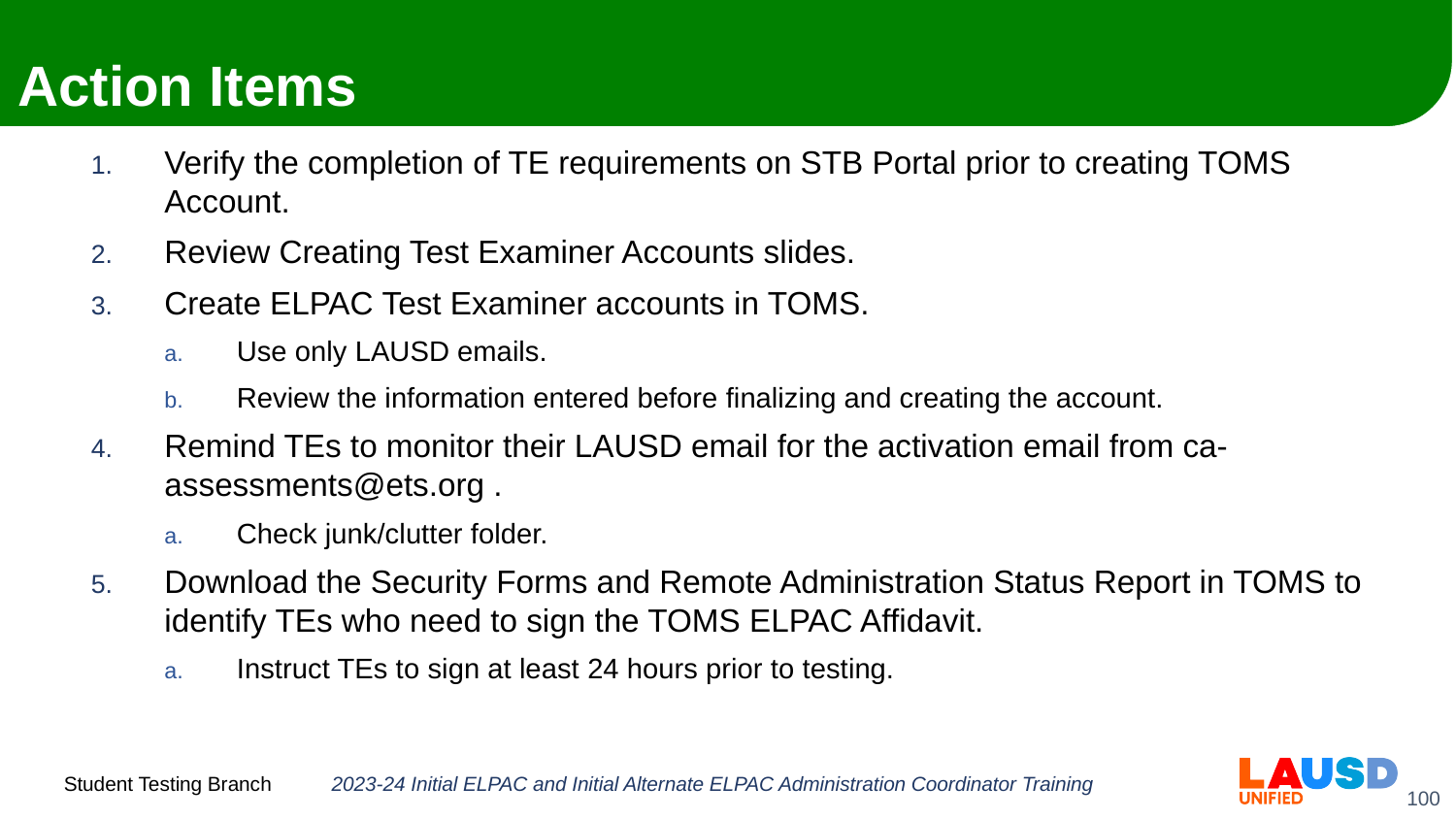

# Action Items
Verify the completion of TE requirements on STB Portal prior to creating TOMS Account.
Review Creating Test Examiner Accounts slides.
Create ELPAC Test Examiner accounts in TOMS.
Use only LAUSD emails.
Review the information entered before finalizing and creating the account.
Remind TEs to monitor their LAUSD email for the activation email from ca-assessments@ets.org .
Check junk/clutter folder.
Download the Security Forms and Remote Administration Status Report in TOMS to identify TEs who need to sign the TOMS ELPAC Affidavit.
Instruct TEs to sign at least 24 hours prior to testing.

2023-24 Initial ELPAC and Initial Alternate ELPAC Administration Coordinator Training